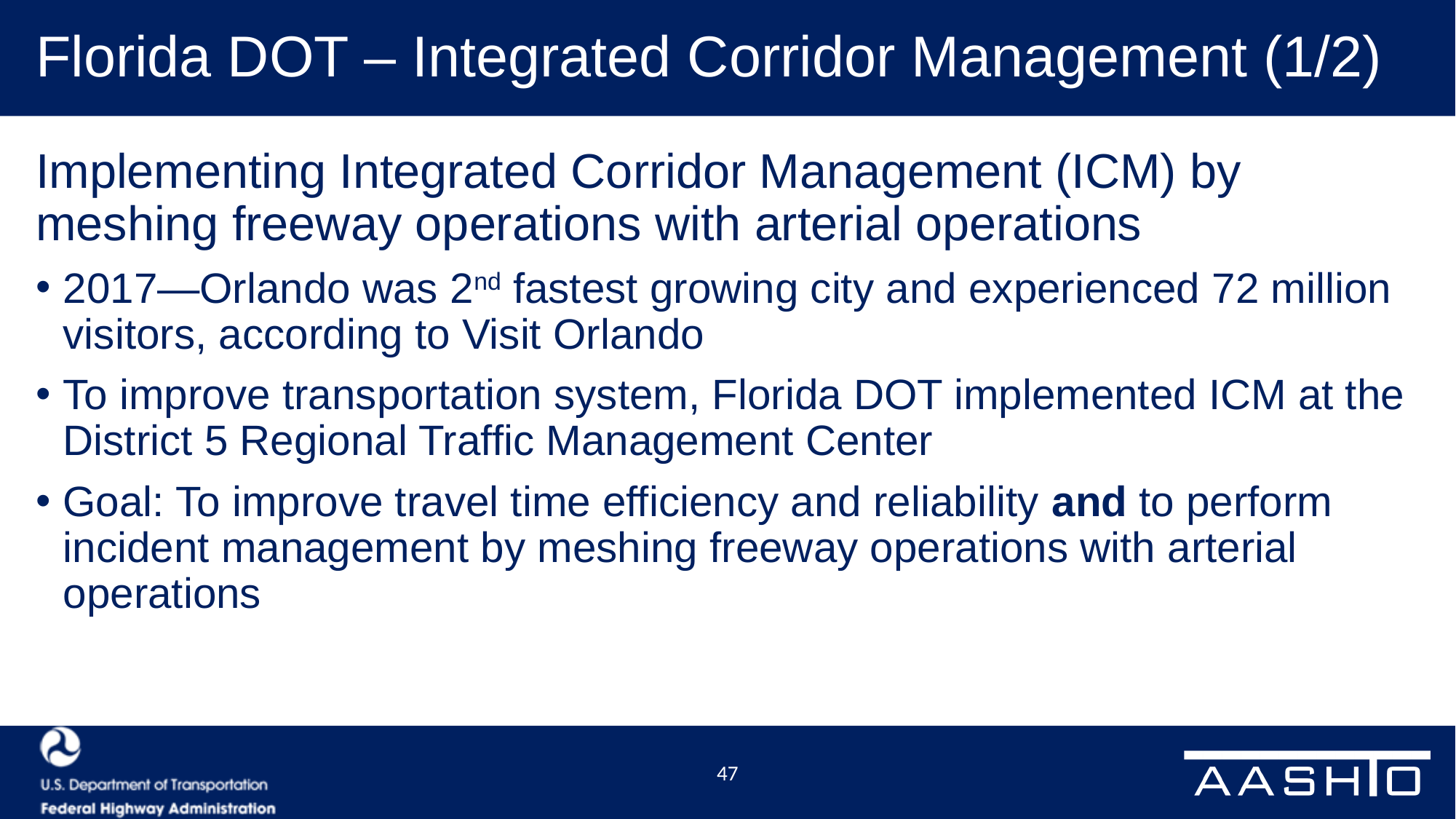

# Florida DOT – Integrated Corridor Management (1/2)
Implementing Integrated Corridor Management (ICM) by meshing freeway operations with arterial operations
2017—Orlando was 2nd fastest growing city and experienced 72 million visitors, according to Visit Orlando
To improve transportation system, Florida DOT implemented ICM at the District 5 Regional Traffic Management Center
Goal: To improve travel time efficiency and reliability and to perform incident management by meshing freeway operations with arterial operations
47